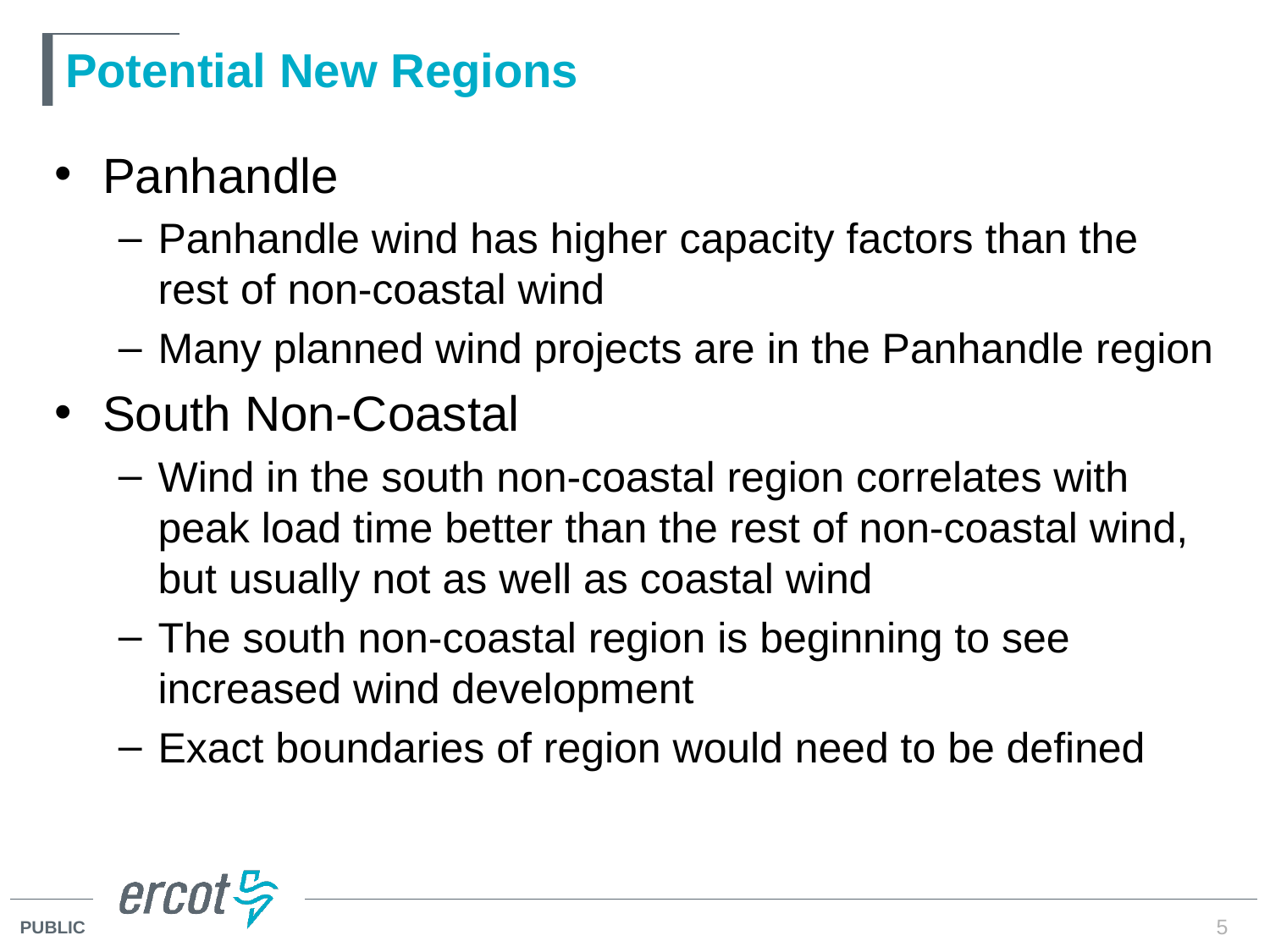

# Potential New Regions
Panhandle
Panhandle wind has higher capacity factors than the rest of non-coastal wind
Many planned wind projects are in the Panhandle region
South Non-Coastal
Wind in the south non-coastal region correlates with peak load time better than the rest of non-coastal wind, but usually not as well as coastal wind
The south non-coastal region is beginning to see increased wind development
Exact boundaries of region would need to be defined
5